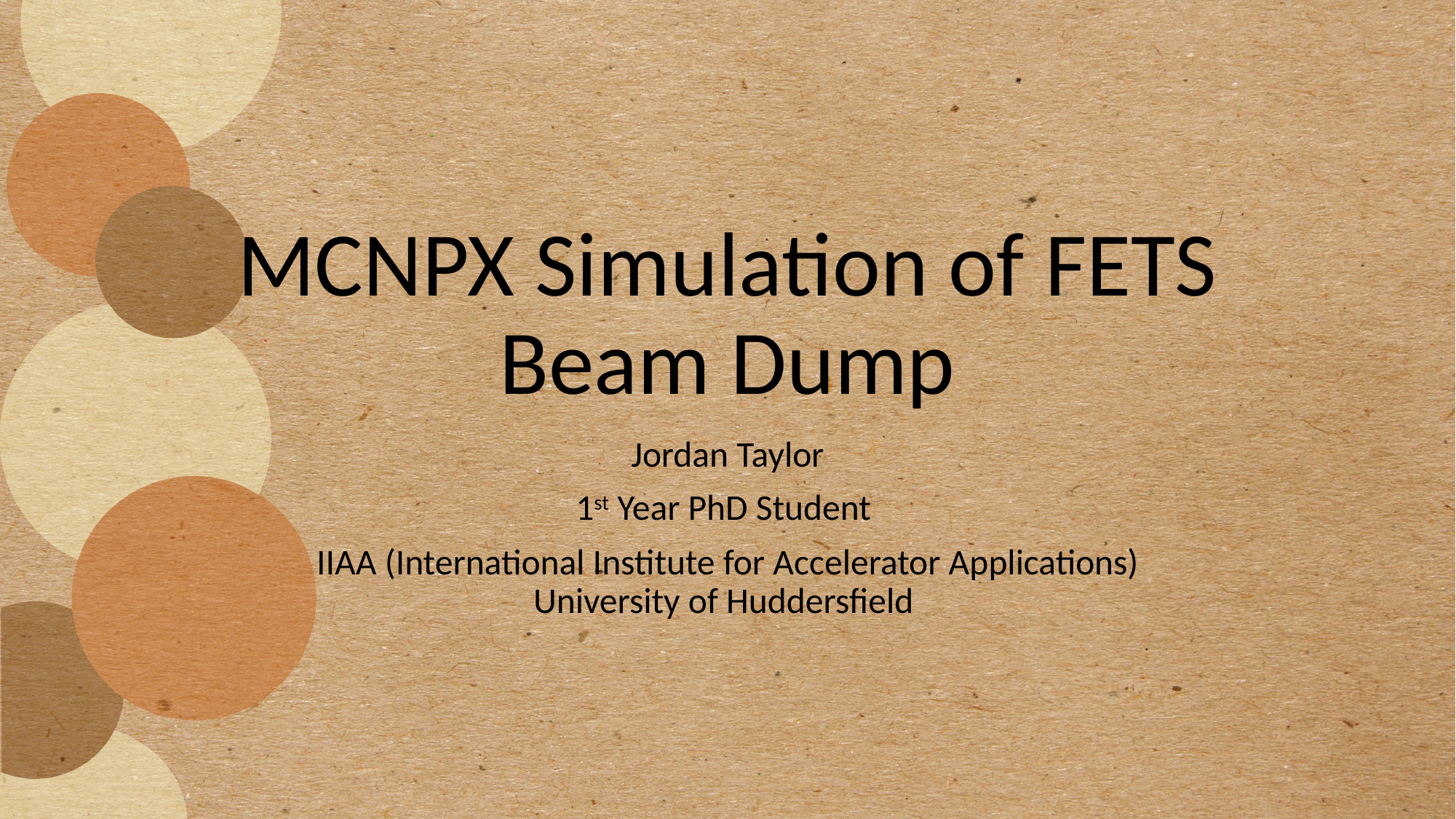

# MCNPX Simulation of FETS Beam Dump
Jordan Taylor
1st Year PhD Student
IIAA (International Institute for Accelerator Applications)
University of Huddersfield